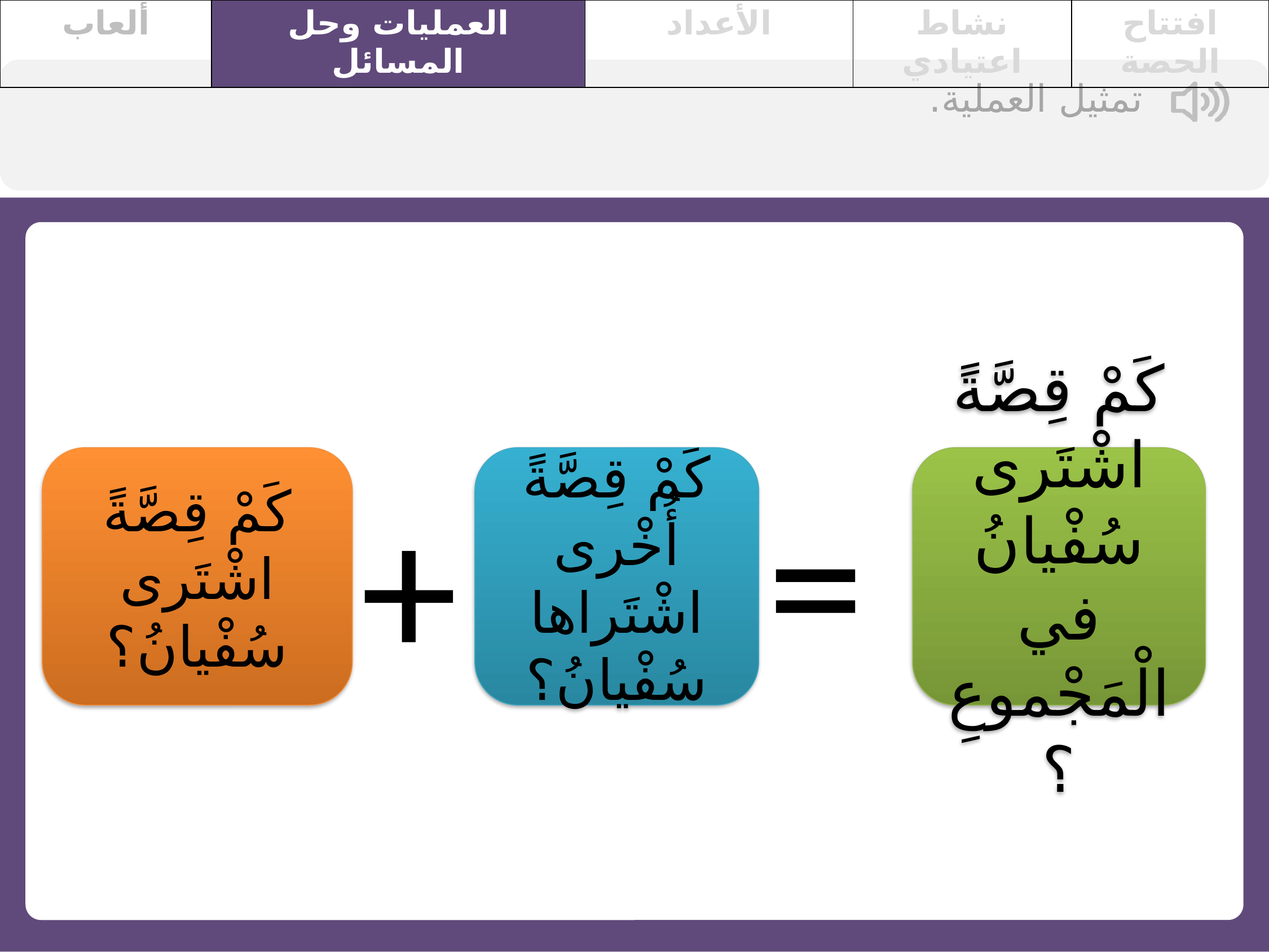

| ألعاب | العمليات وحل المسائل | الأعداد | نشاط اعتيادي | افتتاح الحصة |
| --- | --- | --- | --- | --- |

تمثيل العملية.

كَمْ قِصَّةً اشْتَرى سُفْيانُ؟
كَمْ قِصَّةً أُخْرى اشْتَراها سُفْيانُ؟
كَمْ قِصَّةً اشْتَرى سُفْيانُ في الْمَجْموعِ؟
=
+